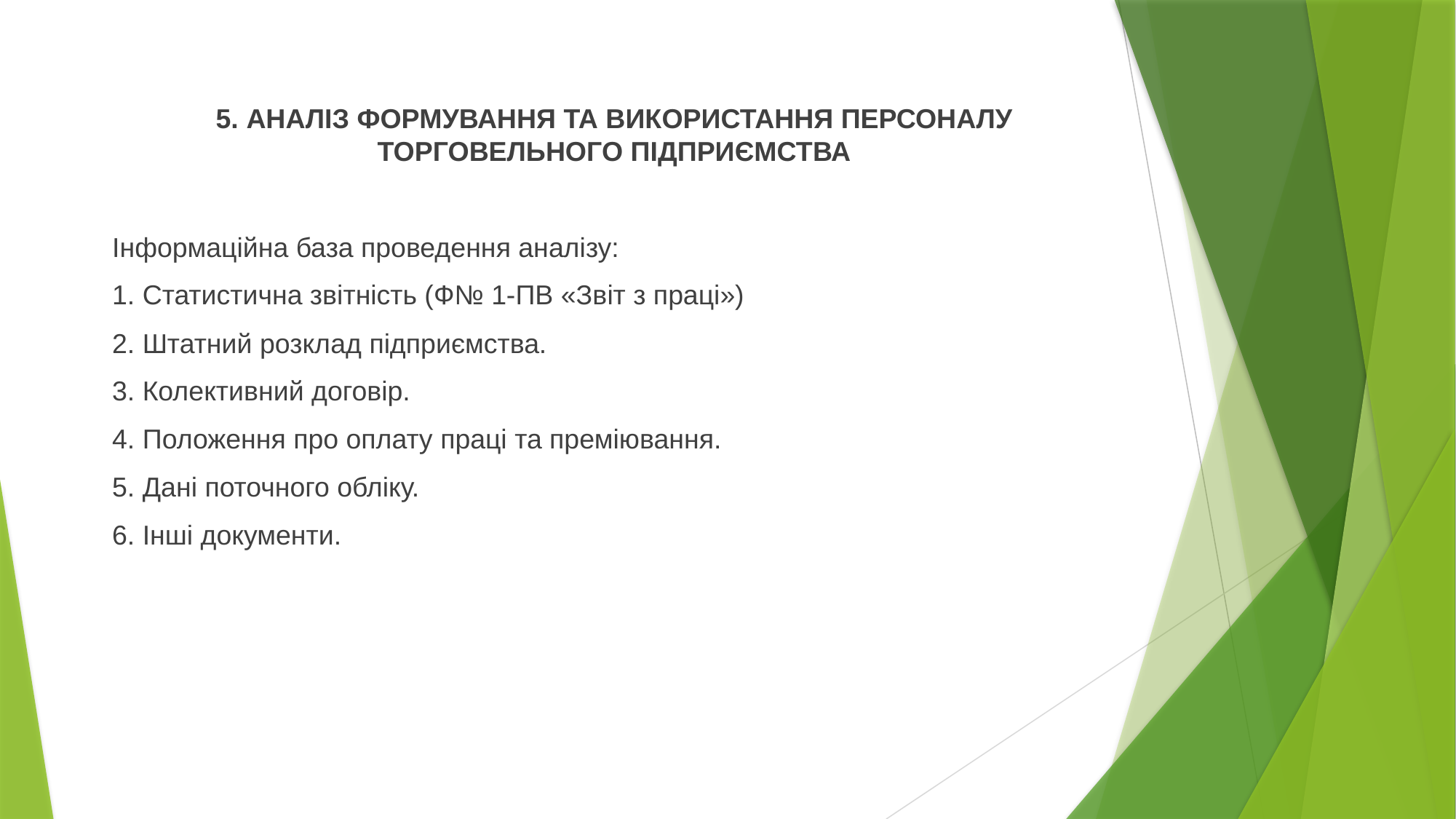

5. АНАЛІЗ ФОРМУВАННЯ ТА ВИКОРИСТАННЯ ПЕРСОНАЛУ ТОРГОВЕЛЬНОГО ПІДПРИЄМСТВА

Інформаційна база проведення аналізу:
1. Статистична звітність (Ф№ 1-ПВ «Звіт з праці»)
2. Штатний розклад підприємства.
3. Колективний договір.
4. Положення про оплату праці та преміювання.
5. Дані поточного обліку.
6. Інші документи.